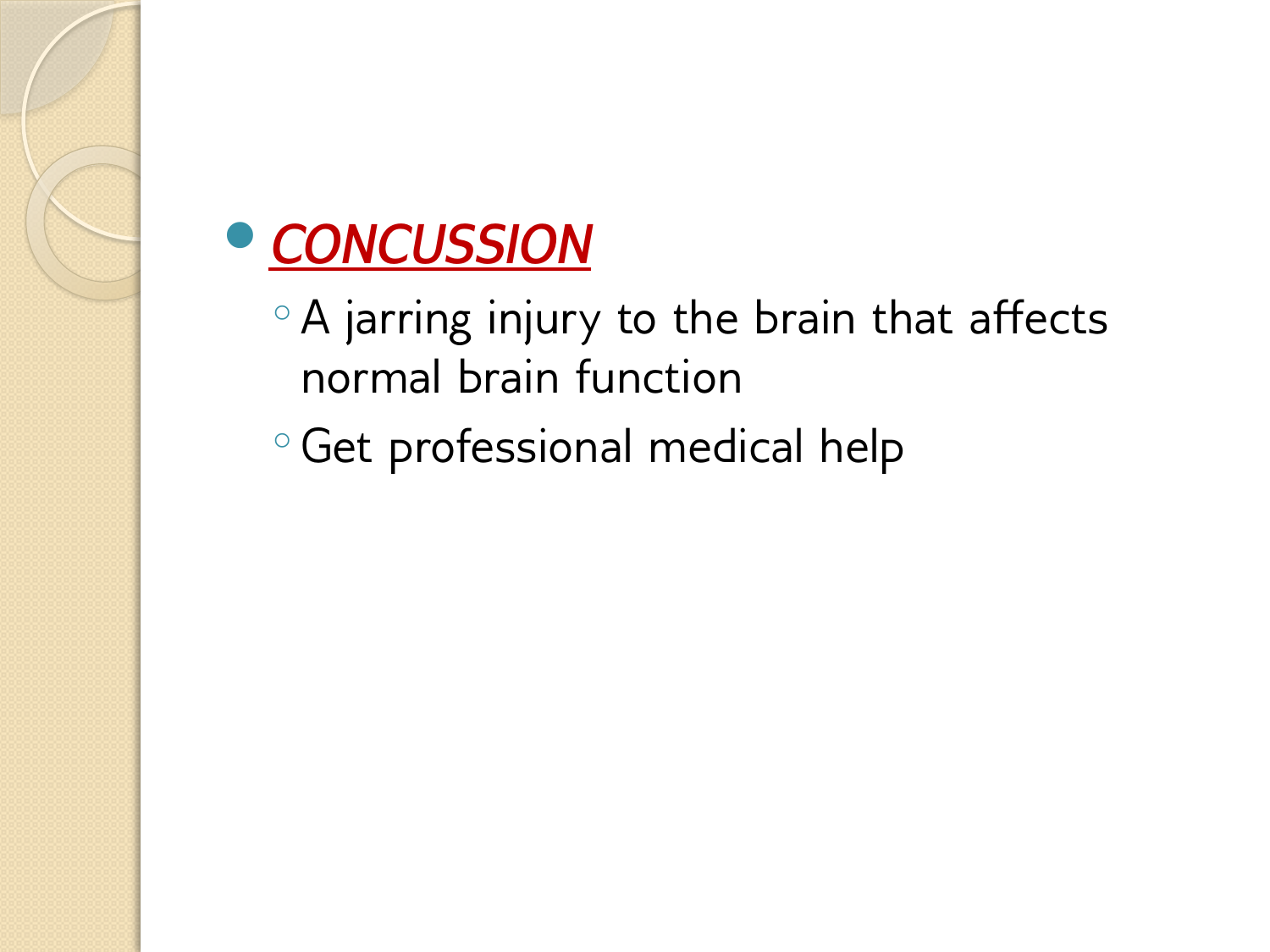

#
CONCUSSION
A jarring injury to the brain that affects normal brain function
Get professional medical help